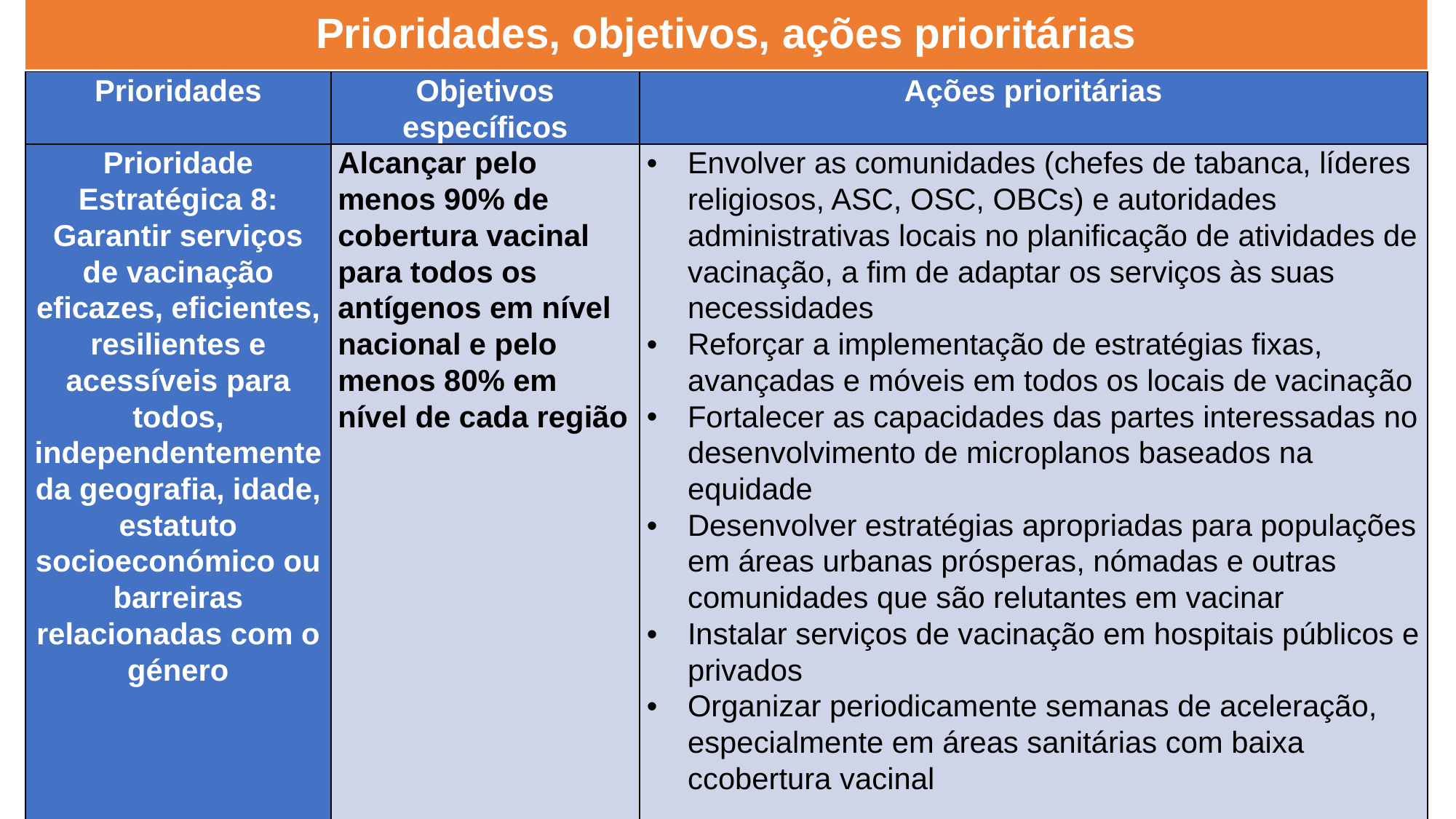

# Prioridades, objetivos, ações prioritárias
| Prioridades | Objetivos específicos | Ações prioritárias |
| --- | --- | --- |
| Prioridade Estratégica 8: Garantir serviços de vacinação eficazes, eficientes, resilientes e acessíveis para todos, independentemente da geografia, idade, estatuto socioeconómico ou barreiras relacionadas com o género | Alcançar pelo menos 90% de cobertura vacinal para todos os antígenos em nível nacional e pelo menos 80% em nível de cada região | Envolver as comunidades (chefes de tabanca, líderes religiosos, ASC, OSC, OBCs) e autoridades administrativas locais no planificação de atividades de vacinação, a fim de adaptar os serviços às suas necessidades Reforçar a implementação de estratégias fixas, avançadas e móveis em todos os locais de vacinação Fortalecer as capacidades das partes interessadas no desenvolvimento de microplanos baseados na equidade Desenvolver estratégias apropriadas para populações em áreas urbanas prósperas, nómadas e outras comunidades que são relutantes em vacinar Instalar serviços de vacinação em hospitais públicos e privados Organizar periodicamente semanas de aceleração, especialmente em áreas sanitárias com baixa ccobertura vacinal |
20